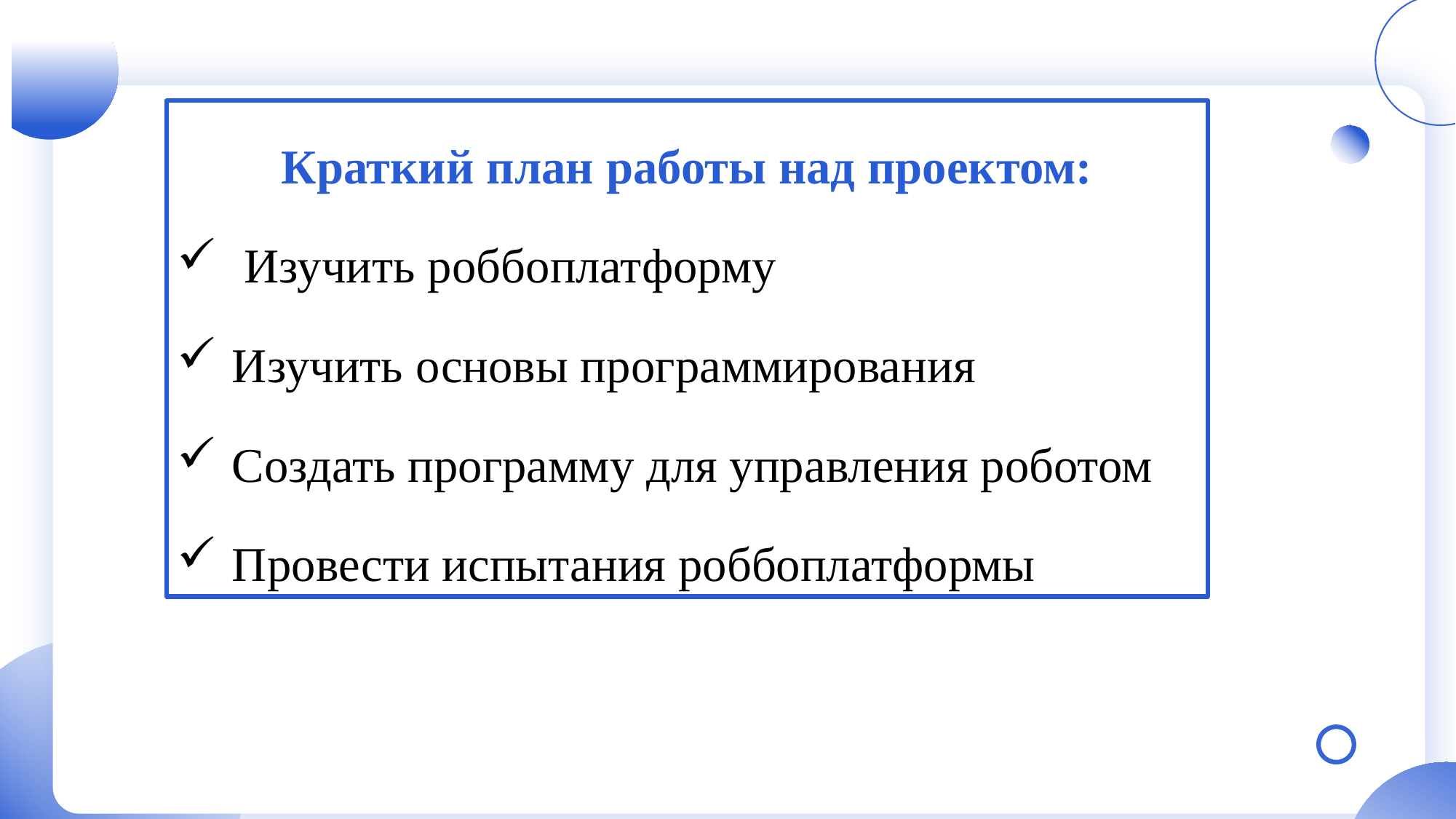

Краткий план работы над проектом:
 Изучить роббоплатформу
Изучить основы программирования
Создать программу для управления роботом
Провести испытания роббоплатформы